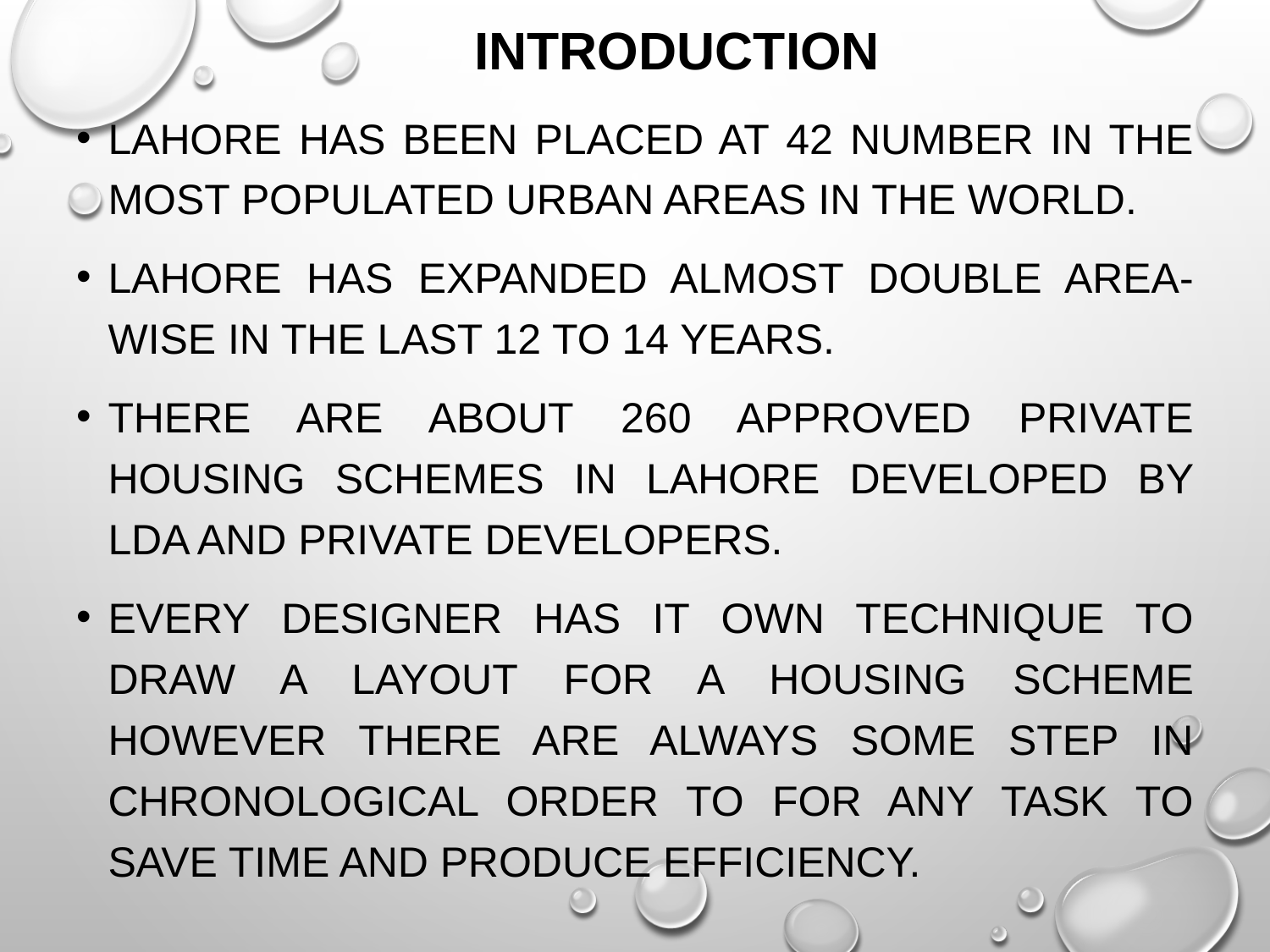

# INTRODUCTION
Lahore has been placed at 42 number in the most populated urban areas in the world.
Lahore has expanded almost double area-wise in the last 12 to 14 years.
There are about 260 approved private housing schemes in Lahore developed by LDA and private developers.
Every designer has it own technique to draw a layout for a housing scheme however there are always some step in chronological order to for any task to save time and produce efficiency.